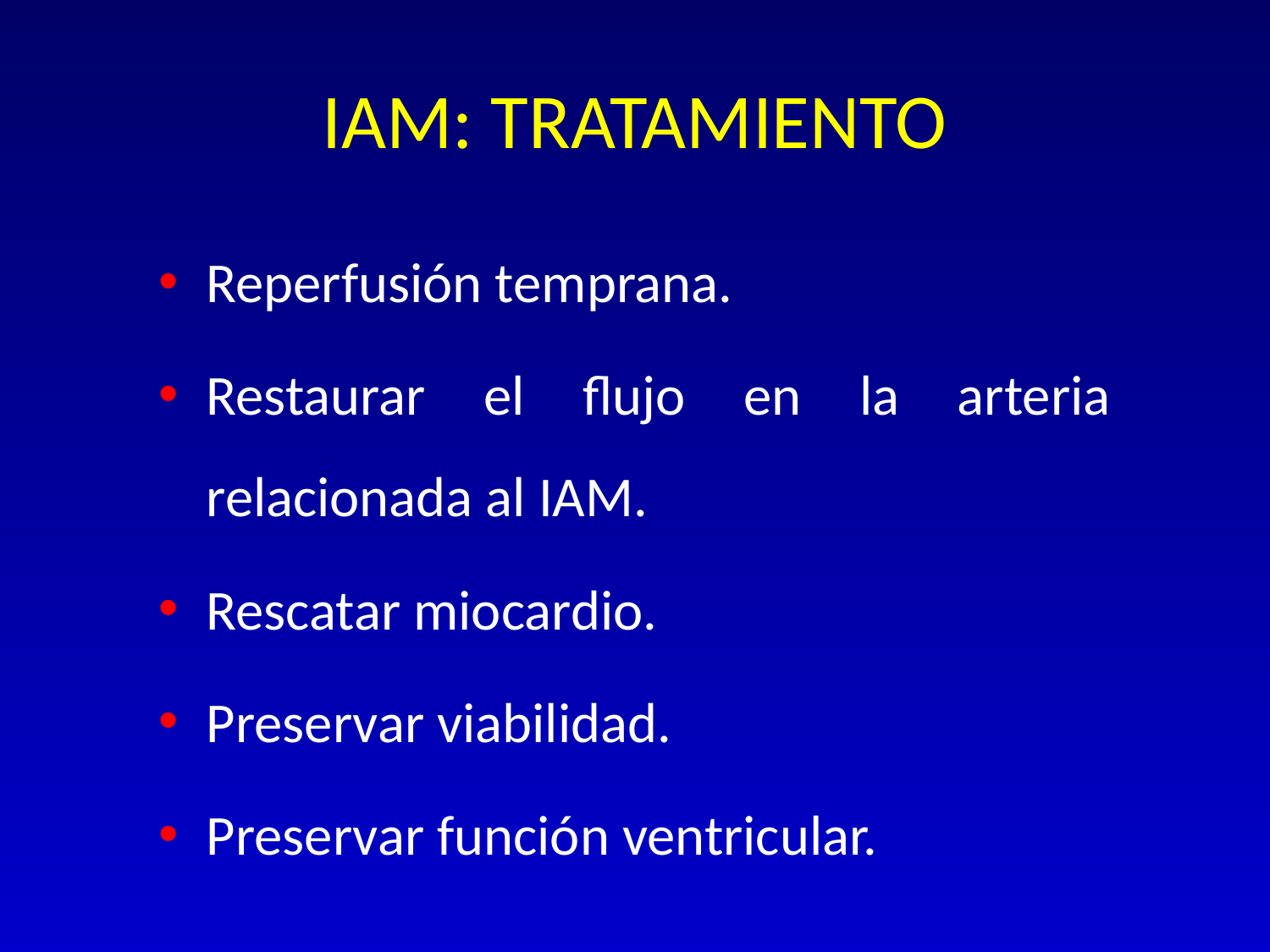

# IAM: TRATAMIENTO
Reperfusión temprana.
Restaurar el flujo en la arteria relacionada al IAM.
Rescatar miocardio.
Preservar viabilidad.
Preservar función ventricular.